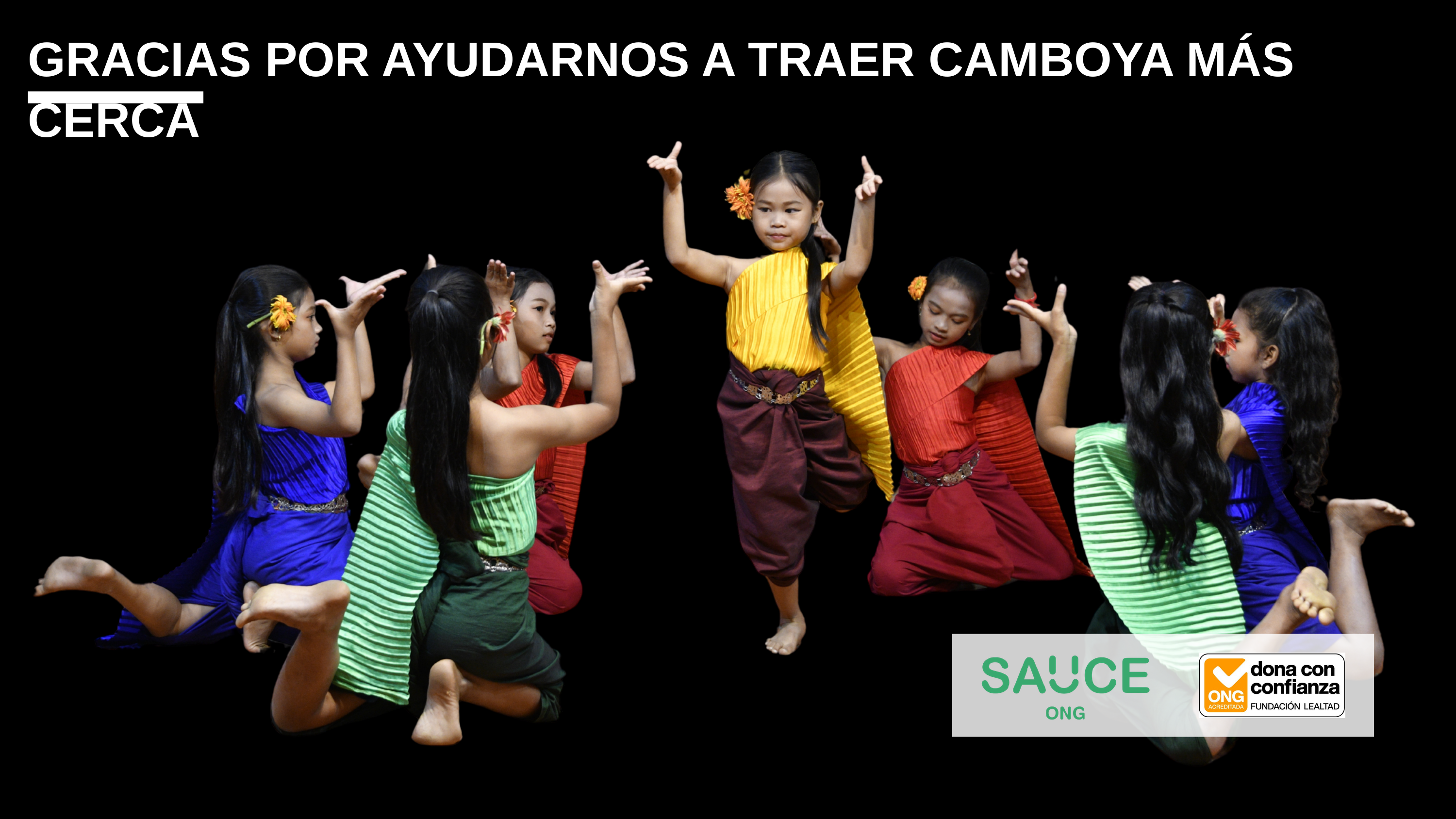

GRACIAS POR AYUDARNOS A TRAER CAMBOYA MÁS CERCA